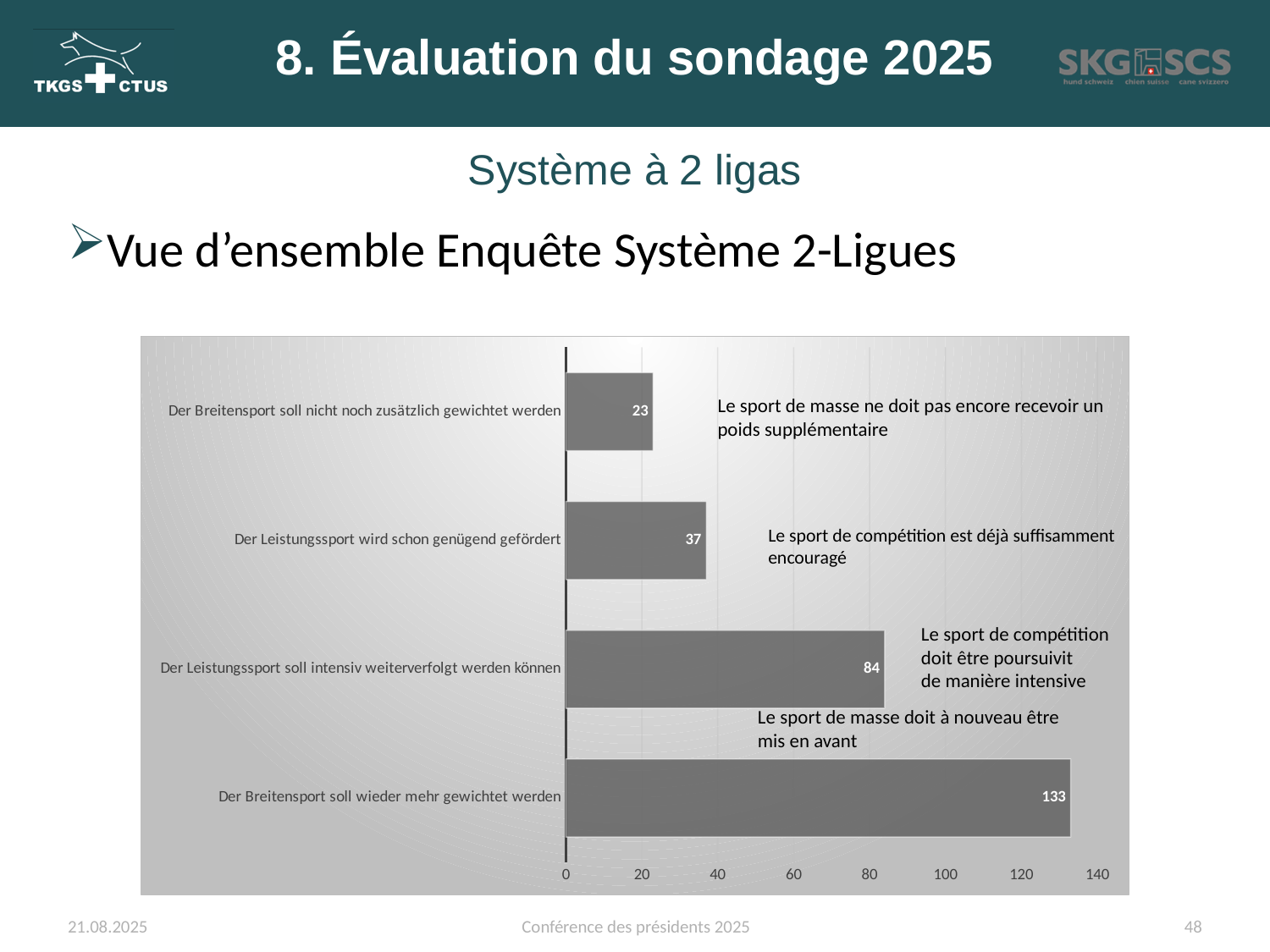

# 8. Évaluation du sondage 2025
Système à 2 ligas
Vue d’ensemble Enquête Système 2-Ligues

### Chart

| Category | Datenreihe 1 |
|---|---|
| Der Breitensport soll wieder mehr gewichtet werden | 133.0 |
| Der Leistungssport soll intensiv weiterverfolgt werden können | 84.0 |
| Der Leistungssport wird schon genügend gefördert | 37.0 |
| Der Breitensport soll nicht noch zusätzlich gewichtet werden | 23.0 |
Le sport de masse ne doit pas encore recevoir un
poids supplémentaire
Le sport de compétition est déjà suffisamment
encouragé
Le sport de compétition
doit être poursuivit
de manière intensive
Le sport de masse doit à nouveau être
mis en avant
21.08.2025
Conférence des présidents 2025
48